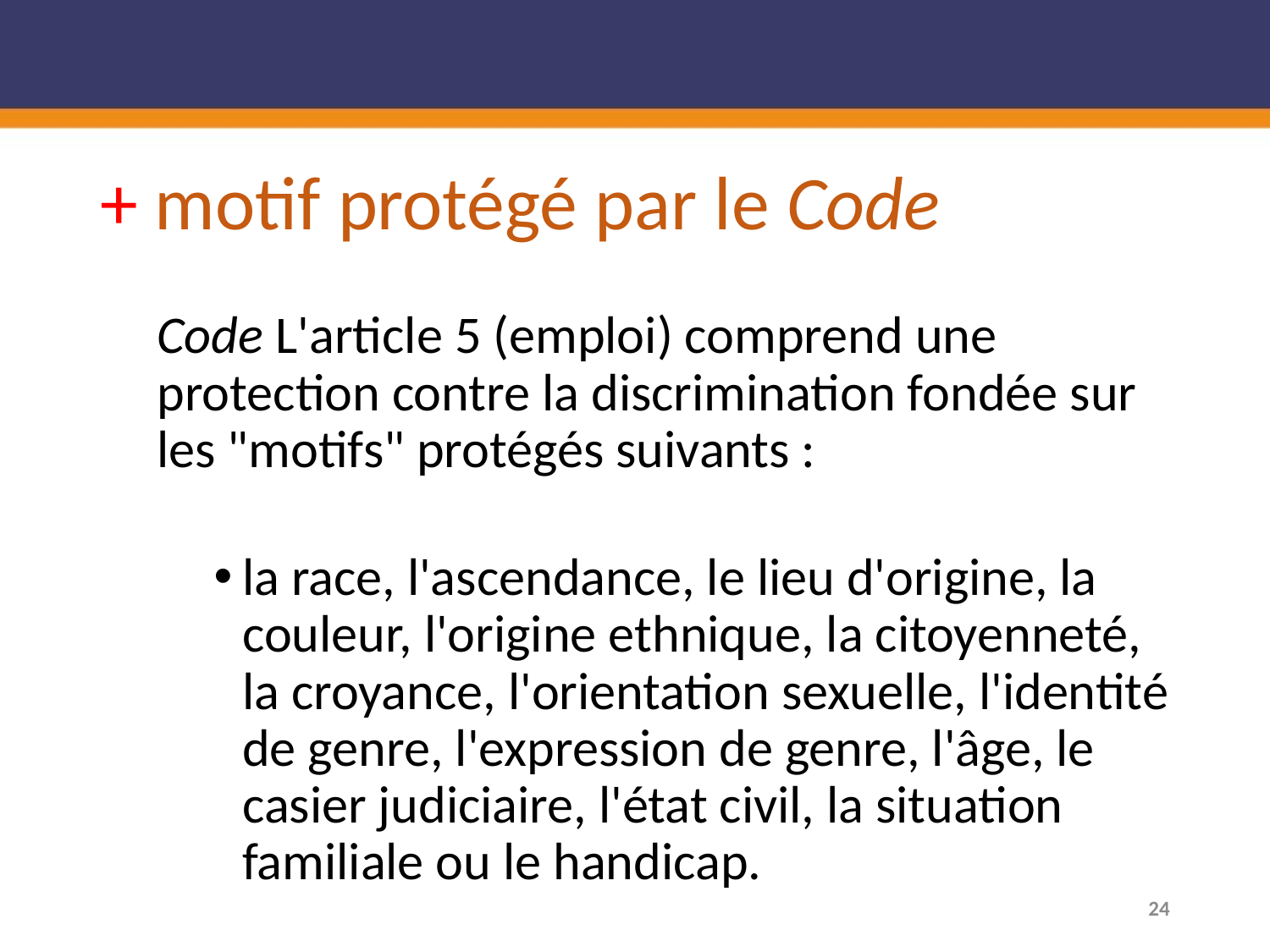

# + motif protégé par le Code
Code L'article 5 (emploi) comprend une protection contre la discrimination fondée sur les "motifs" protégés suivants :

la race, l'ascendance, le lieu d'origine, la couleur, l'origine ethnique, la citoyenneté, la croyance, l'orientation sexuelle, l'identité de genre, l'expression de genre, l'âge, le casier judiciaire, l'état civil, la situation familiale ou le handicap.
24